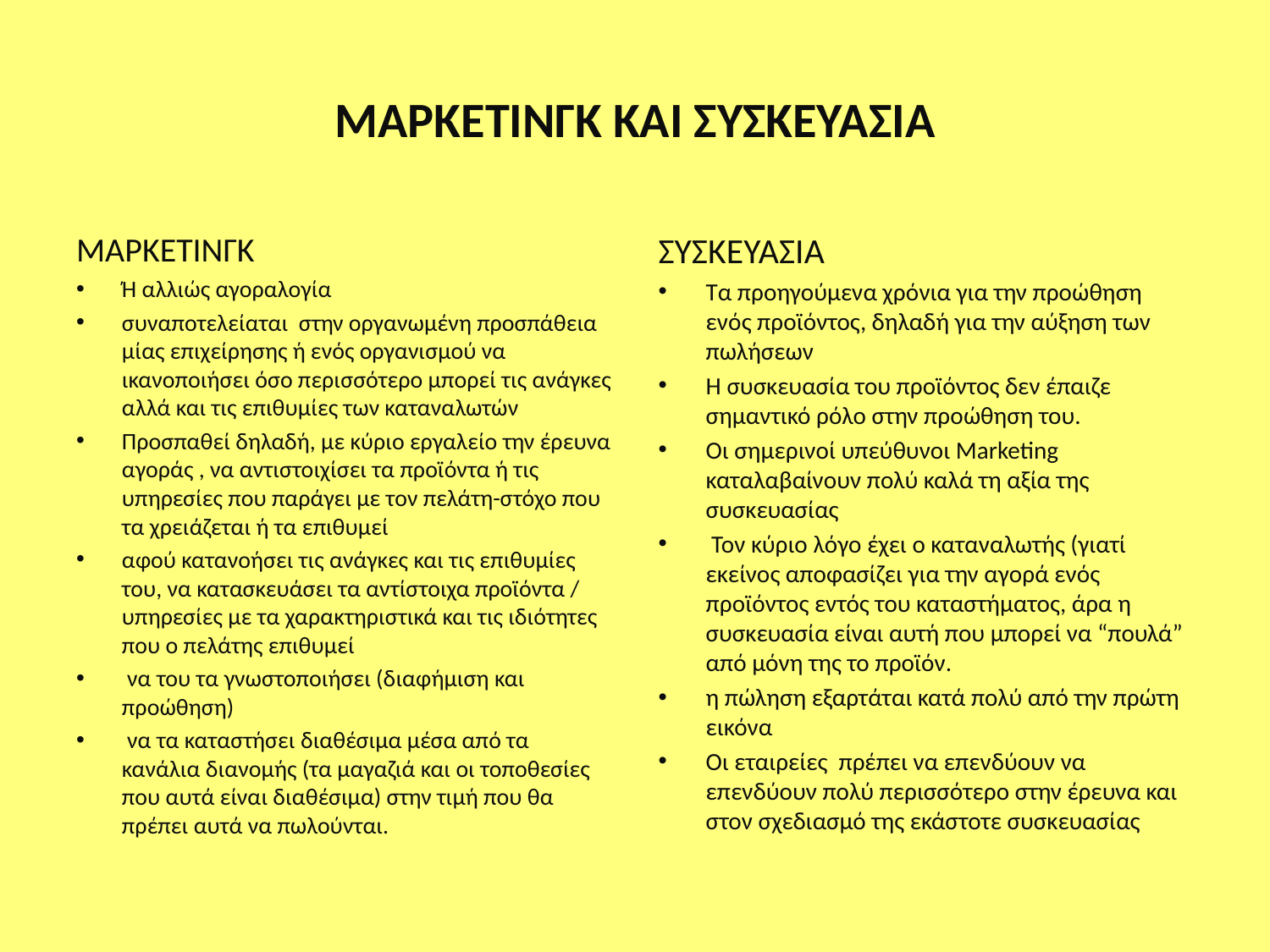

# ΜΑΡΚΕΤΙΝΓΚ ΚΑΙ ΣΥΣΚΕΥΑΣΙΑ
ΜΑΡΚΕΤΙΝΓΚ
Ή αλλιώς αγοραλογία
συναποτελείαται  στην οργανωμένη προσπάθεια μίας επιχείρησης ή ενός οργανισμού να ικανοποιήσει όσο περισσότερο μπορεί τις ανάγκες αλλά και τις επιθυμίες των καταναλωτών
Προσπαθεί δηλαδή, με κύριο εργαλείο την έρευνα αγοράς , να αντιστοιχίσει τα προϊόντα ή τις υπηρεσίες που παράγει με τον πελάτη-στόχο που τα χρειάζεται ή τα επιθυμεί
αφού κατανοήσει τις ανάγκες και τις επιθυμίες του, να κατασκευάσει τα αντίστοιχα προϊόντα / υπηρεσίες με τα χαρακτηριστικά και τις ιδιότητες που ο πελάτης επιθυμεί
 να του τα γνωστοποιήσει (διαφήμιση και προώθηση)
 να τα καταστήσει διαθέσιμα μέσα από τα κανάλια διανομής (τα μαγαζιά και οι τοποθεσίες που αυτά είναι διαθέσιμα) στην τιμή που θα πρέπει αυτά να πωλούνται.

ΣΥΣΚΕΥΑΣΙΑ
Τα προηγούμενα χρόνια για την προώθηση ενός προϊόντος, δηλαδή για την αύξηση των πωλήσεων
Η συσκευασία του προϊόντος δεν έπαιζε σημαντικό ρόλο στην προώθηση του.
Οι σημερινοί υπεύθυνοι Marketing καταλαβαίνουν πολύ καλά τη αξία της συσκευασίας
 Τον κύριο λόγο έχει ο καταναλωτής (γιατί εκείνος αποφασίζει για την αγορά ενός προϊόντος εντός του καταστήματος, άρα η συσκευασία είναι αυτή που μπορεί να “πουλά” από μόνη της το προϊόν.
η πώληση εξαρτάται κατά πολύ από την πρώτη εικόνα
Οι εταιρείες  πρέπει να επενδύουν να επενδύουν πολύ περισσότερο στην έρευνα και στον σχεδιασμό της εκάστοτε συσκευασίας